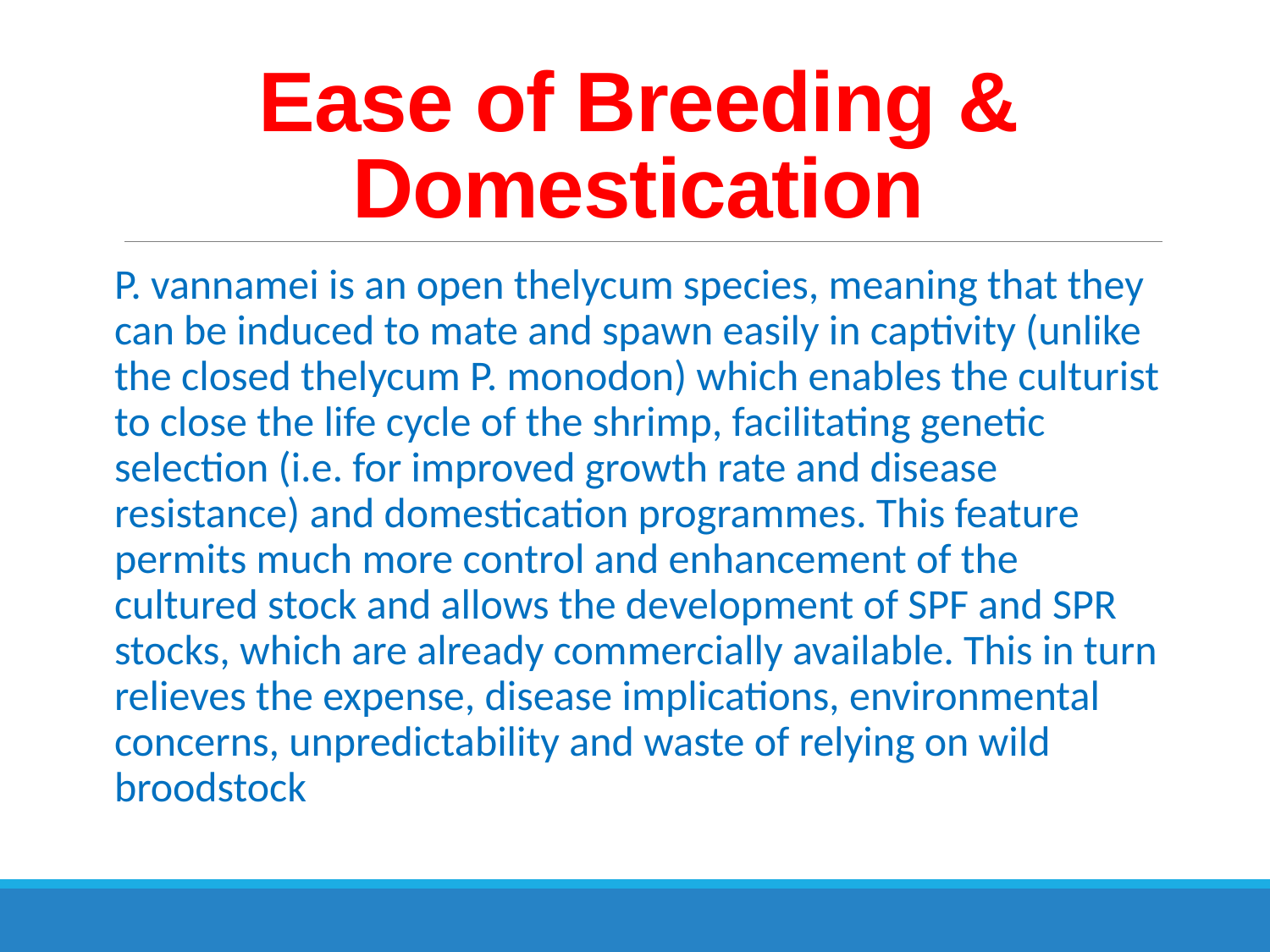

# Ease of Breeding & Domestication
P. vannamei is an open thelycum species, meaning that they can be induced to mate and spawn easily in captivity (unlike the closed thelycum P. monodon) which enables the culturist to close the life cycle of the shrimp, facilitating genetic selection (i.e. for improved growth rate and disease resistance) and domestication programmes. This feature permits much more control and enhancement of the cultured stock and allows the development of SPF and SPR stocks, which are already commercially available. This in turn relieves the expense, disease implications, environmental concerns, unpredictability and waste of relying on wild broodstock